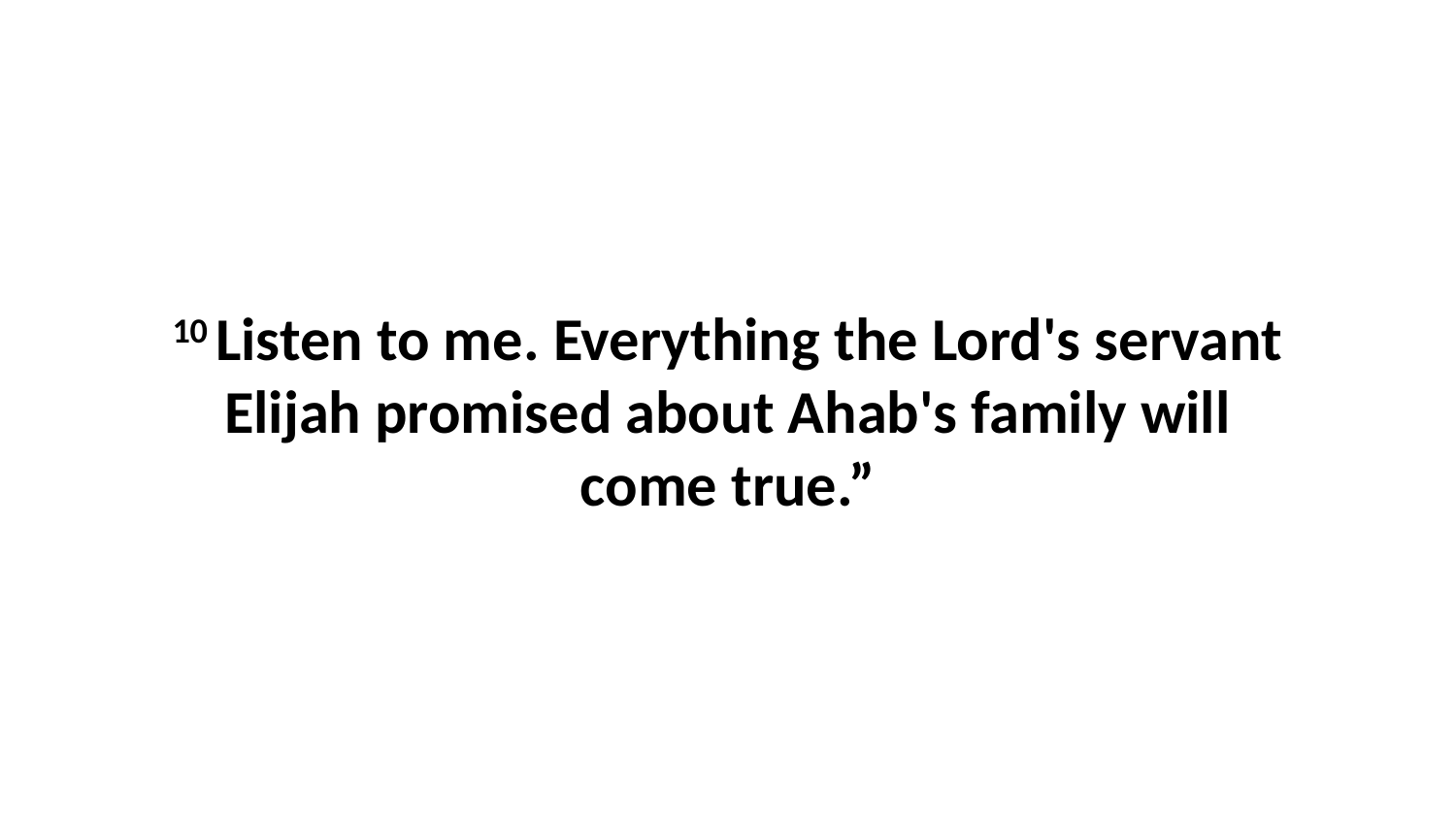

10 Listen to me. Everything the Lord's servant Elijah promised about Ahab's family will come true.”